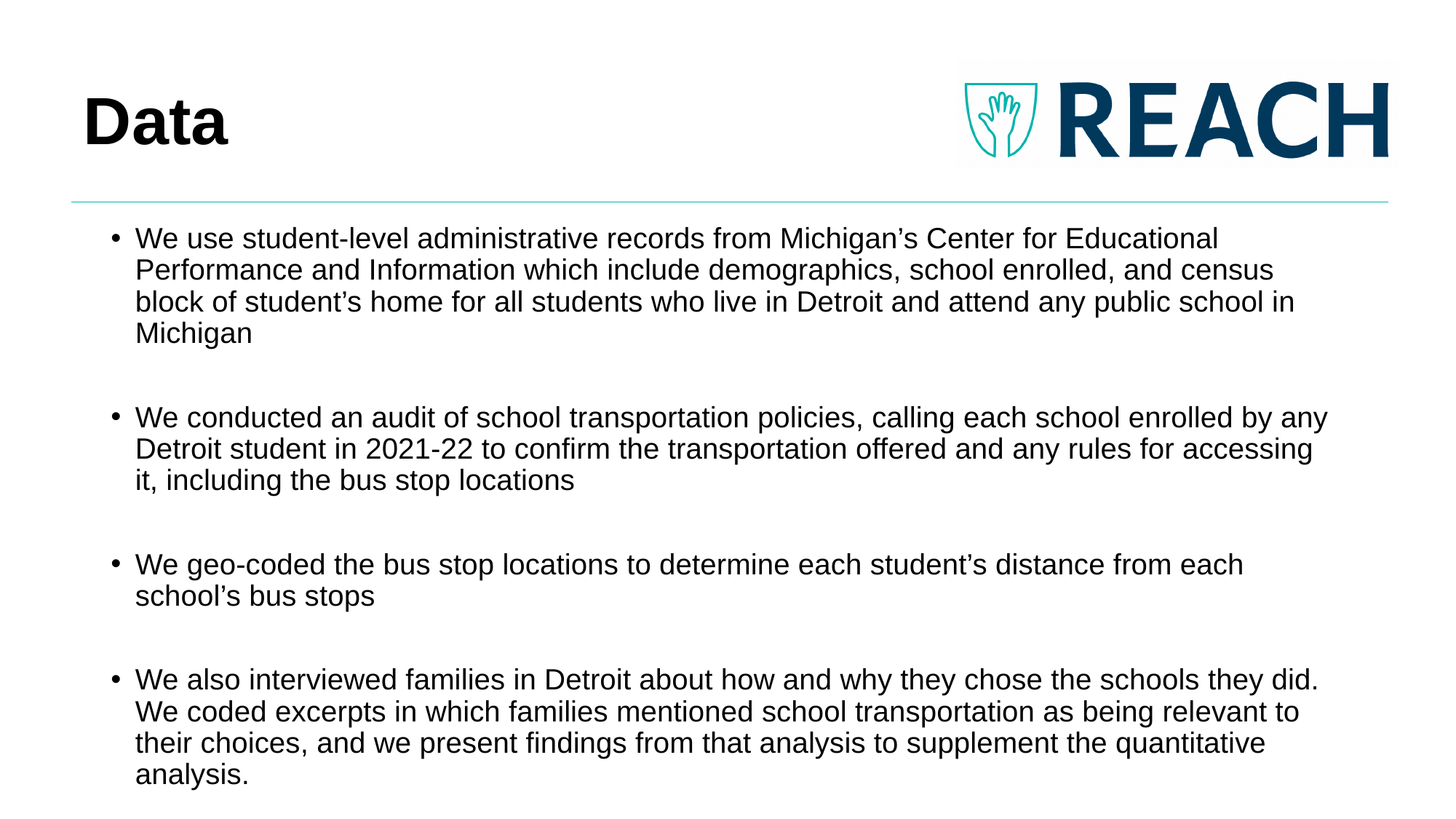

# Data
We use student-level administrative records from Michigan’s Center for Educational Performance and Information which include demographics, school enrolled, and census block of student’s home for all students who live in Detroit and attend any public school in Michigan

We conducted an audit of school transportation policies, calling each school enrolled by any Detroit student in 2021-22 to confirm the transportation offered and any rules for accessing it, including the bus stop locations

We geo-coded the bus stop locations to determine each student’s distance from each school’s bus stops

We also interviewed families in Detroit about how and why they chose the schools they did. We coded excerpts in which families mentioned school transportation as being relevant to their choices, and we present findings from that analysis to supplement the quantitative analysis.